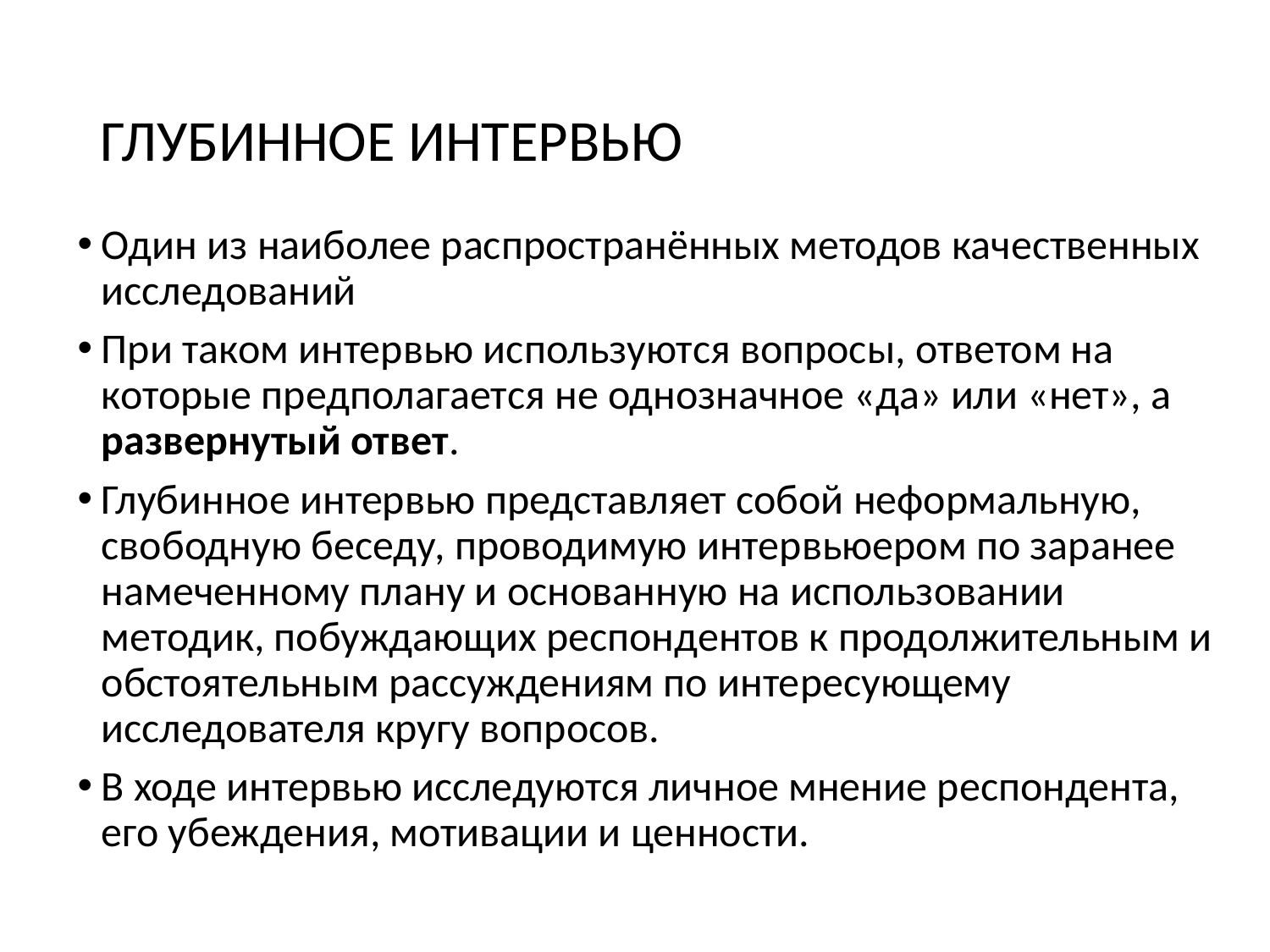

# ГЛУБИННОЕ ИНТЕРВЬЮ
Один из наиболее распространённых методов качественных исследований
При таком интервью используются вопросы, ответом на которые предполагается не однозначное «да» или «нет», а развернутый ответ.
Глубинное интервью представляет собой неформальную, свободную беседу, проводимую интервьюером по заранее намеченному плану и основанную на использовании методик, побуждающих респондентов к продолжительным и обстоятельным рассуждениям по интересующему исследователя кругу вопросов.
В ходе интервью исследуются личное мнение респондента, его убеждения, мотивации и ценности.